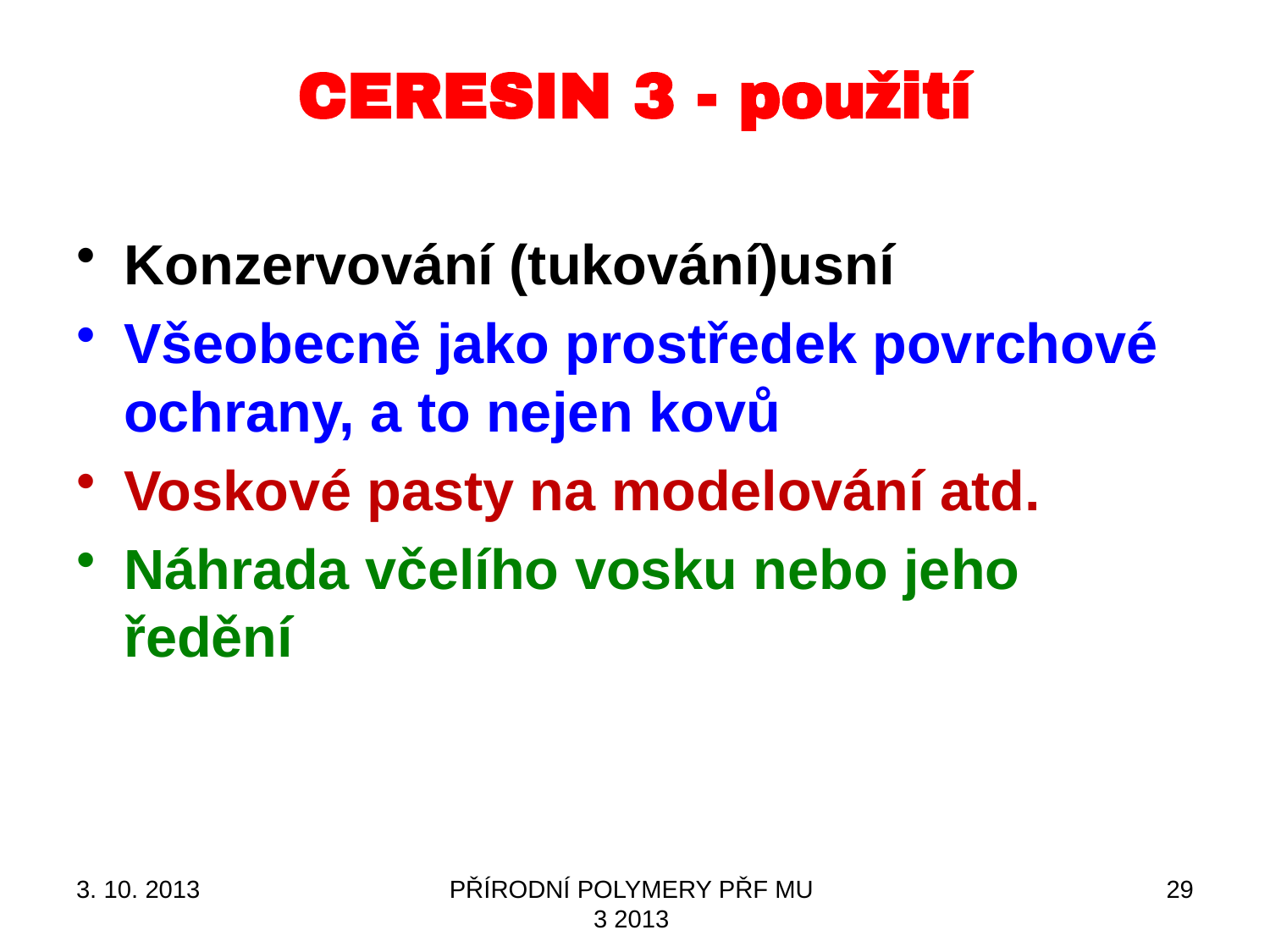

# CERESIN 3 - použití
Konzervování (tukování)usní
Všeobecně jako prostředek povrchové ochrany, a to nejen kovů
Voskové pasty na modelování atd.
Náhrada včelího vosku nebo jeho ředění

3. 10. 2013
PŘÍRODNÍ POLYMERY PŘF MU  3 2013
29